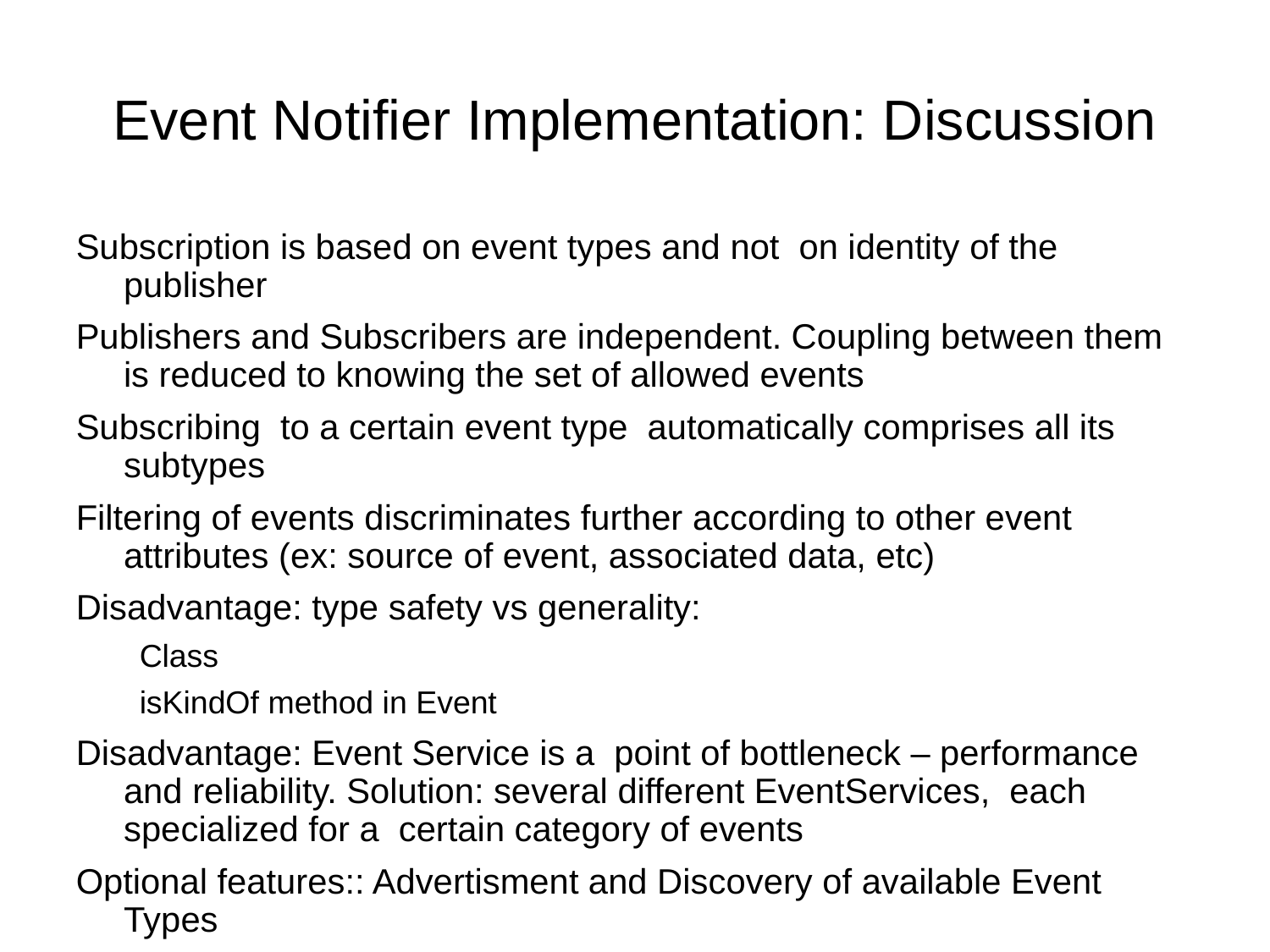

# Event Notifier Implementation: Discussion
Subscription is based on event types and not  on identity of the publisher
Publishers and Subscribers are independent. Coupling between them  is reduced to knowing the set of allowed events
Subscribing  to a certain event type  automatically comprises all its subtypes
Filtering of events discriminates further according to other event attributes (ex: source of event, associated data, etc)
Disadvantage: type safety vs generality:
Class
isKindOf method in Event
Disadvantage: Event Service is a  point of bottleneck – performance and reliability. Solution: several different EventServices,  each specialized for a  certain category of events
Optional features:: Advertisment and Discovery of available Event Types